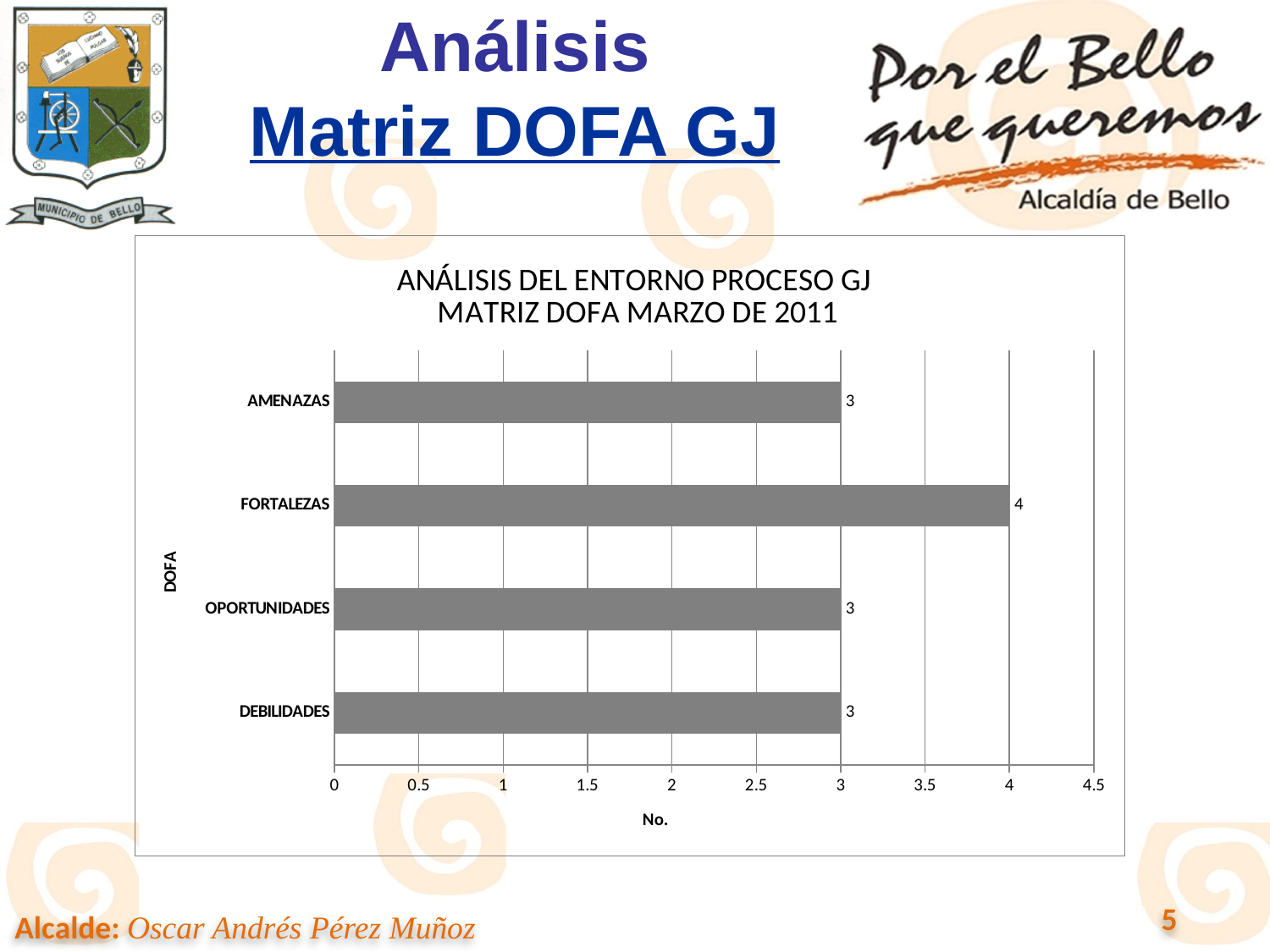

# Análisis Matriz DOFA GJ

### Chart: ANÁLISIS DEL ENTORNO PROCESO GJ
MATRIZ DOFA MARZO DE 2011

| Category |  |
|---|---|
| DEBILIDADES | 3.0 |
| OPORTUNIDADES | 3.0 |
| FORTALEZAS | 4.0 |
| AMENAZAS | 3.0 |